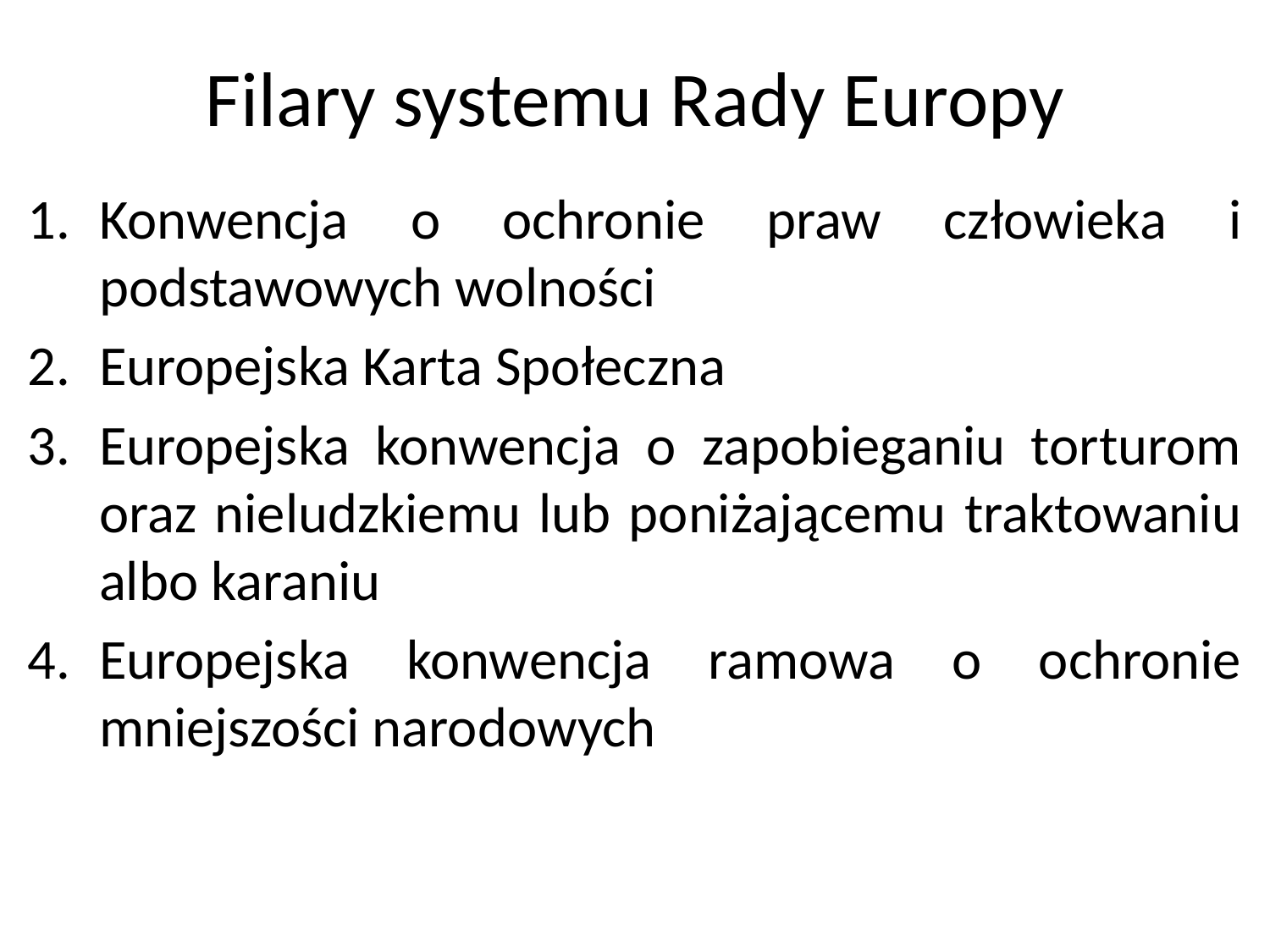

# Filary systemu Rady Europy
Konwencja o ochronie praw człowieka i podstawowych wolności
Europejska Karta Społeczna
Europejska konwencja o zapobieganiu torturom oraz nieludzkiemu lub poniżającemu traktowaniu albo karaniu
Europejska konwencja ramowa o ochronie mniejszości narodowych